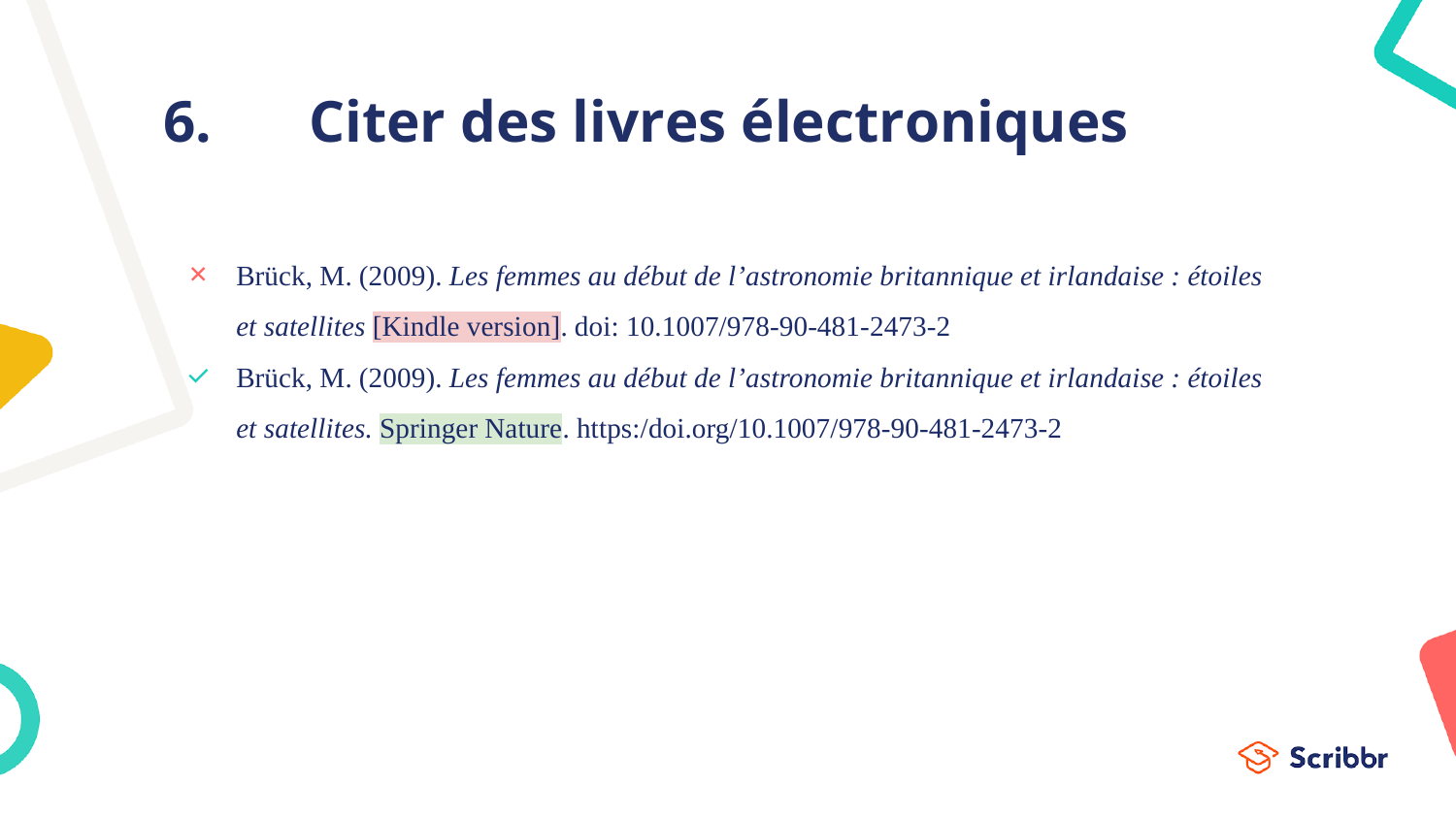

# 6.	Citer des livres électroniques

Brück, M. (2009). Les femmes au début de l’astronomie britannique et irlandaise : étoiles et satellites [Kindle version]. doi: 10.1007/978-90-481-2473-2
Brück, M. (2009). Les femmes au début de l’astronomie britannique et irlandaise : étoiles et satellites. Springer Nature. https:/doi.org/10.1007/978-90-481-2473-2